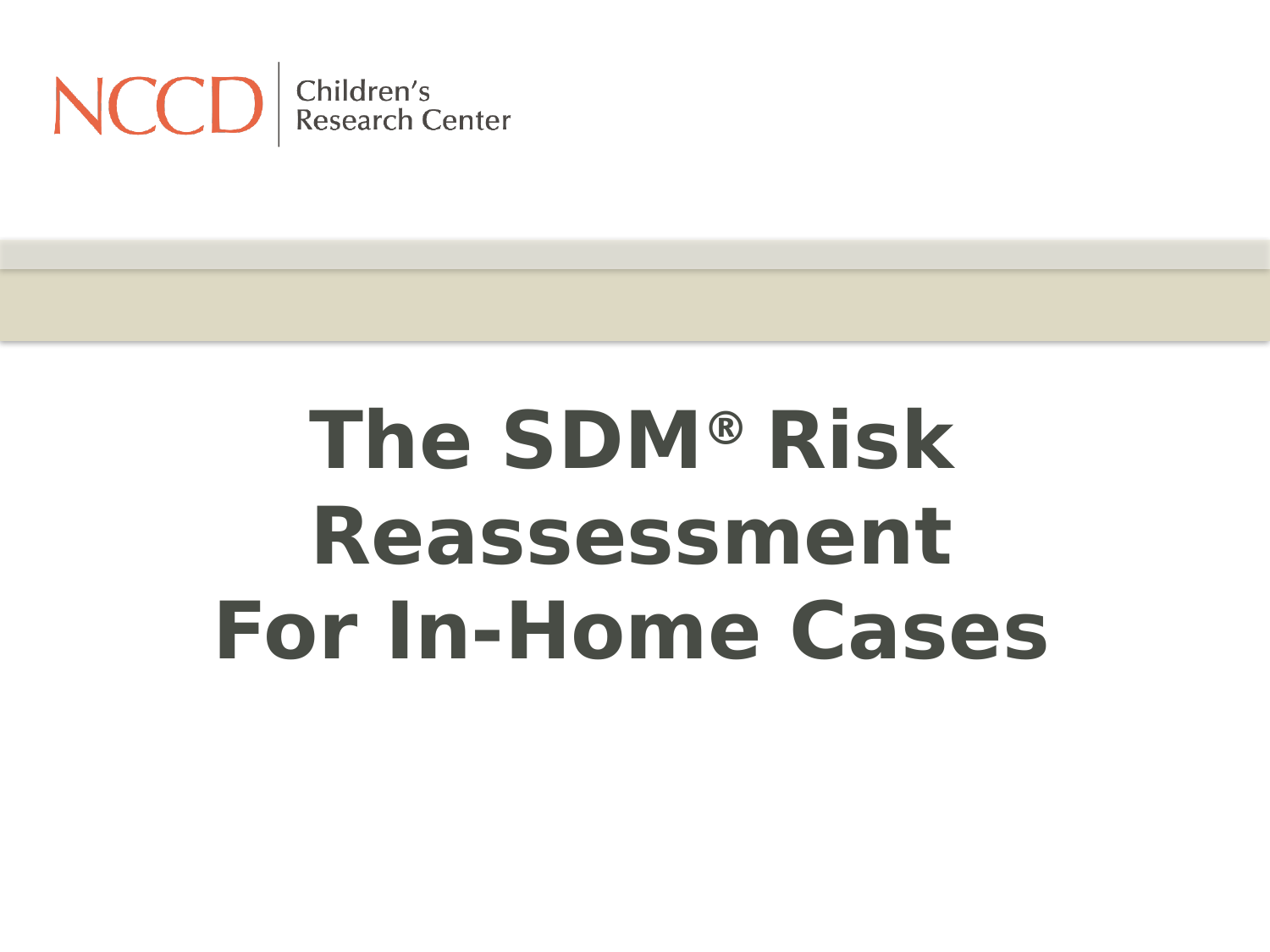

# The SDM® Risk Reassessment For In-Home Cases